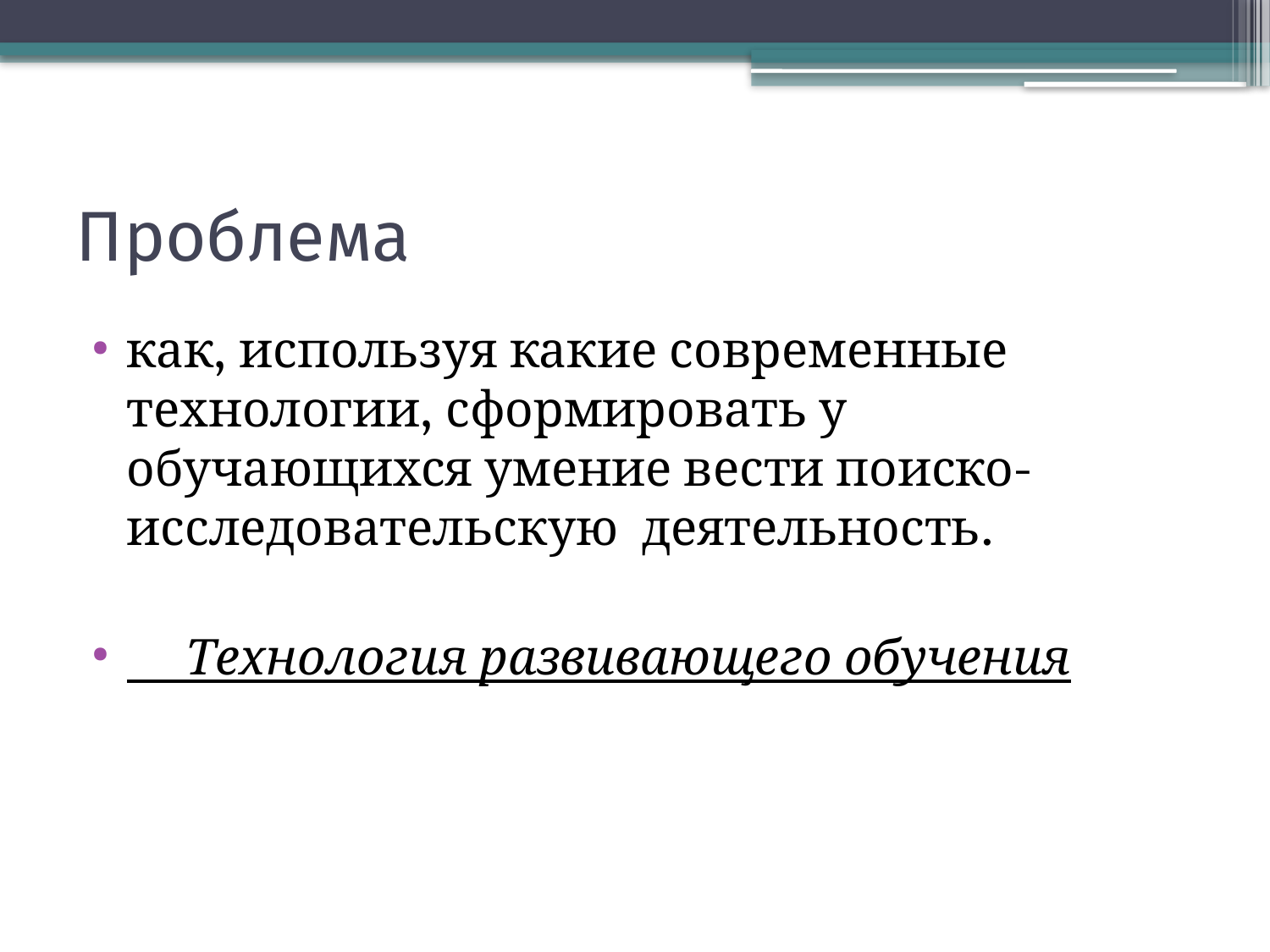

# Проблема
как, используя какие современные технологии, сформировать у обучающихся умение вести поиско-исследовательскую  деятельность.

     Технология развивающего обучения